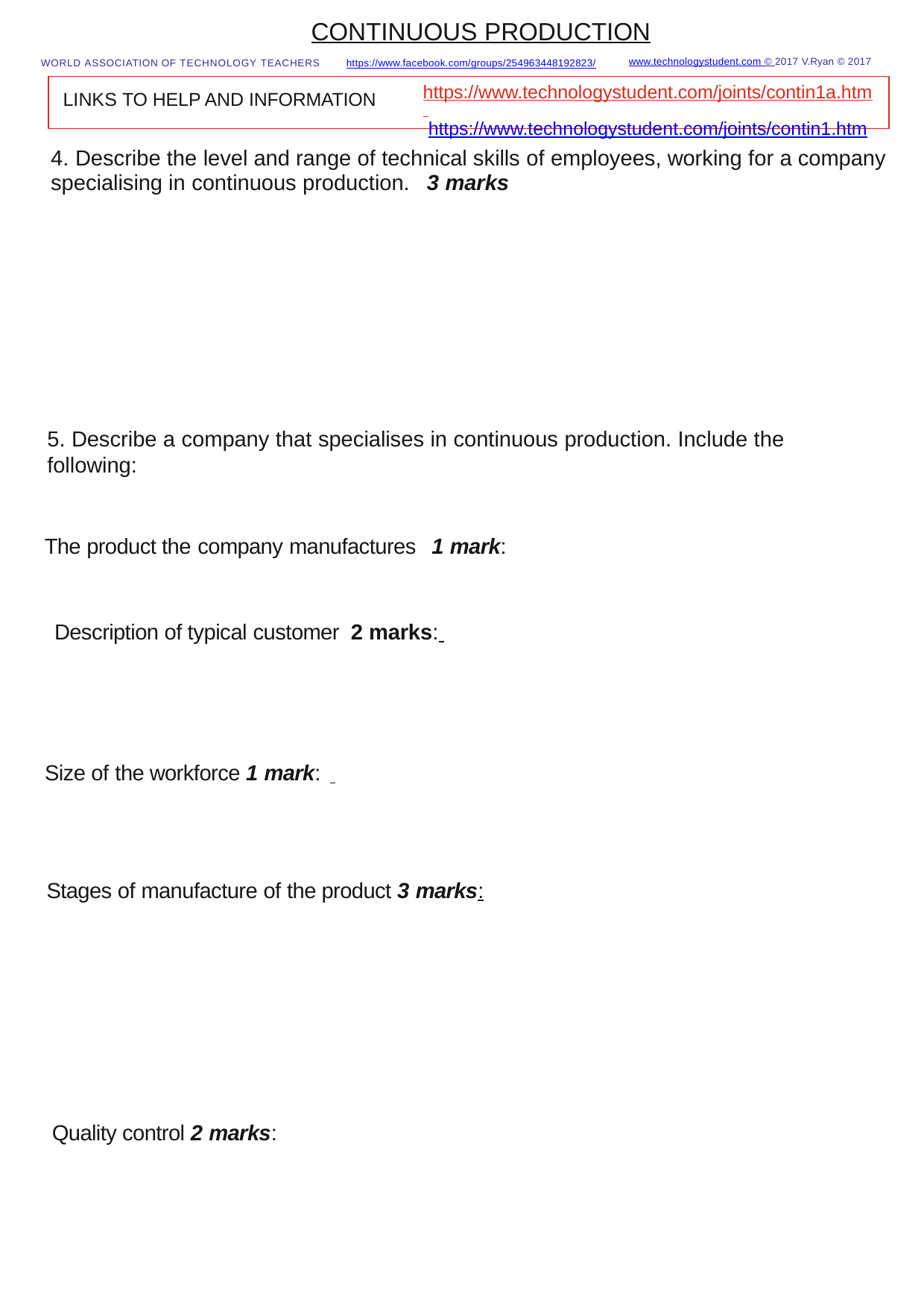

CONTINUOUS PRODUCTION
www.technologystudent.com © 2017 V.Ryan © 2017
WORLD ASSOCIATION OF TECHNOLOGY TEACHERS	https://www.facebook.com/groups/254963448192823/

https://www.technologystudent.com/joints/contin1a.htm  https://www.technologystudent.com/joints/contin1.htm
LINKS TO HELP AND INFORMATION
4. Describe the level and range of technical skills of employees, working for a company  specialising in continuous production.	3 marks
5. Describe a company that specialises in continuous production. Include the following:

The product the company manufactures	1 mark:
Description of typical customer  2 marks:
Size of the workforce 1 mark:
Stages of manufacture of the product 3 marks:
Quality control 2 marks: